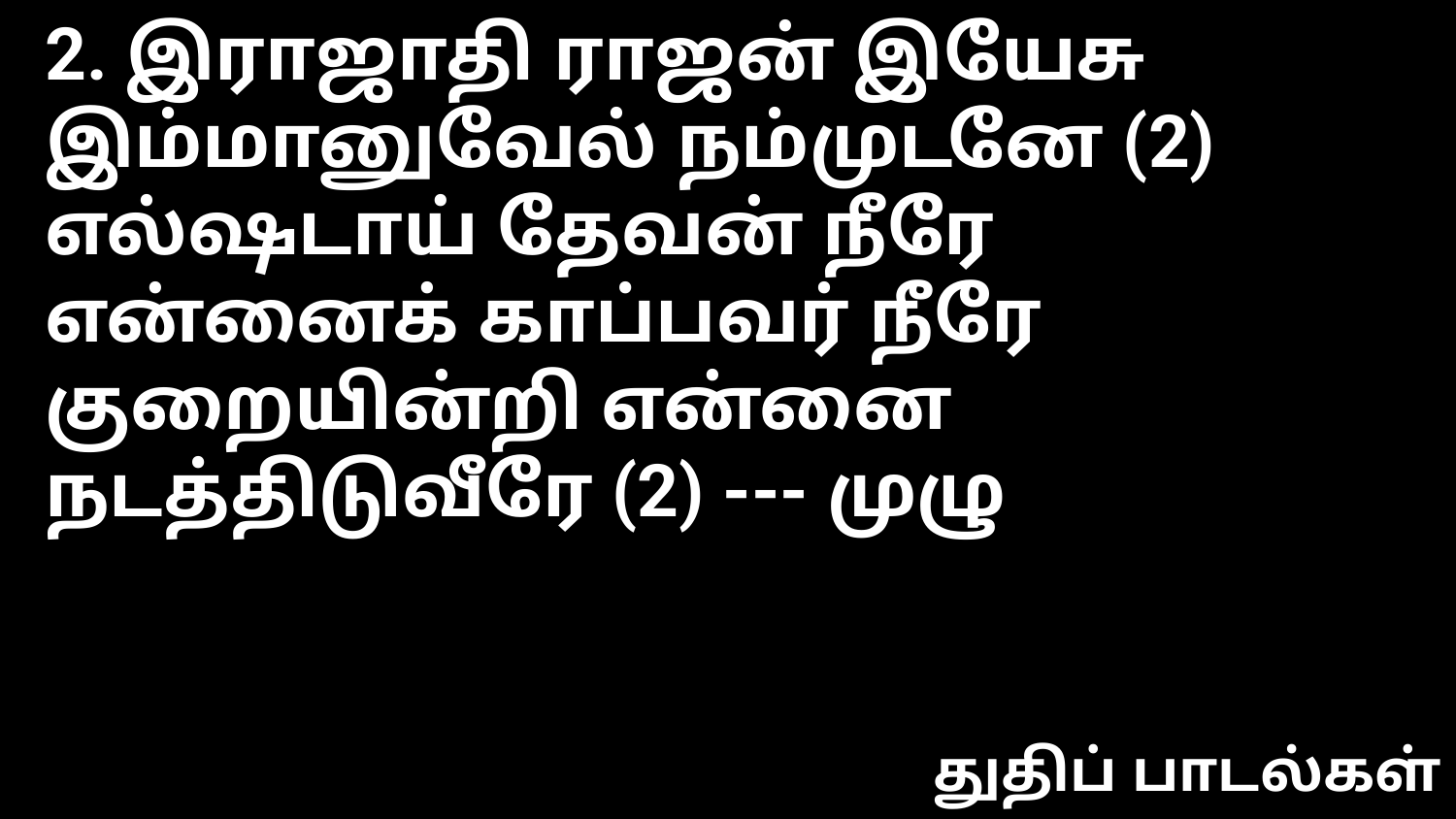

2. இராஜாதி ராஜன் இயேசு
இம்மானுவேல் நம்முடனே (2)
எல்ஷடாய் தேவன் நீரே
என்னைக் காப்பவர் நீரே
குறையின்றி என்னை நடத்திடுவீரே (2) --- முழு

துதிப் பாடல்கள்